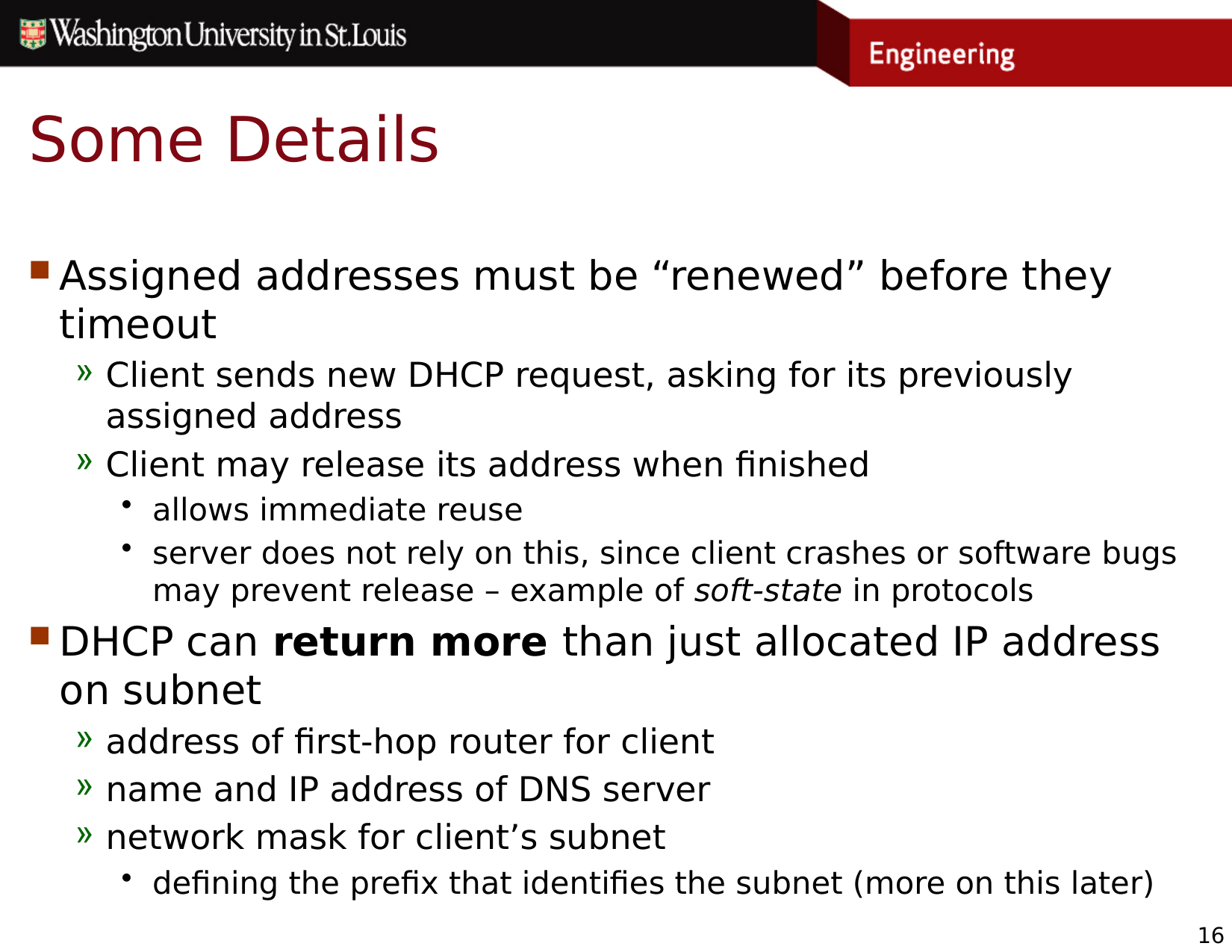

# Some Details
Assigned addresses must be “renewed” before they timeout
Client sends new DHCP request, asking for its previously assigned address
Client may release its address when finished
allows immediate reuse
server does not rely on this, since client crashes or software bugs may prevent release – example of soft-state in protocols
DHCP can return more than just allocated IP address on subnet
address of first-hop router for client
name and IP address of DNS server
network mask for client’s subnet
defining the prefix that identifies the subnet (more on this later)
16